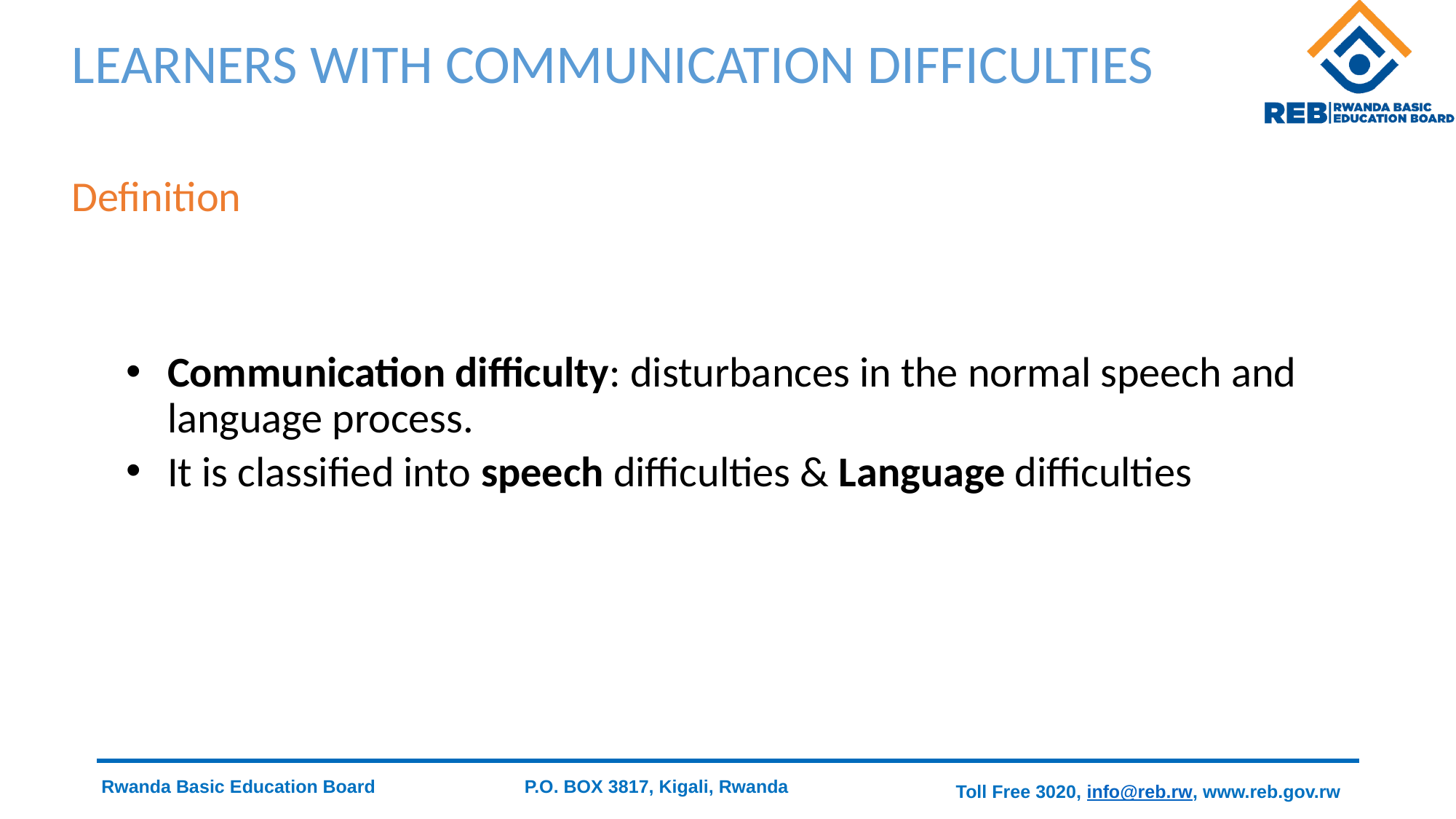

# LEARNERS WITH COMMUNICATION DIFFICULTIES
Definition

Communication difficulty: disturbances in the normal speech and language process.
It is classified into speech difficulties & Language difficulties